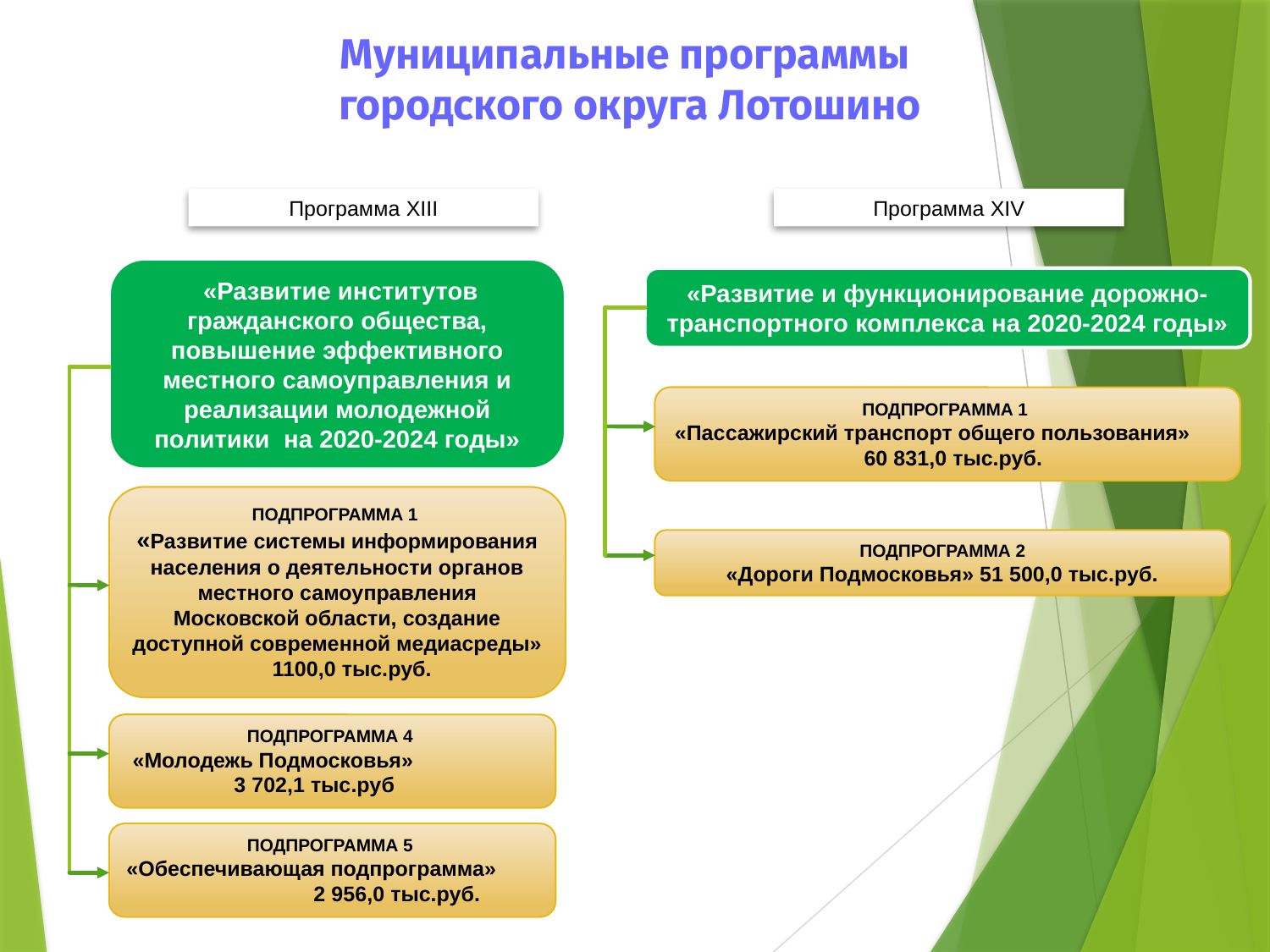

# Муниципальные программы городского округа Лотошино
Программа XIII
Программа XIV
 «Развитие институтов гражданского общества, повышение эффективного местного самоуправления и реализации молодежной политики  на 2020-2024 годы»
«Развитие и функционирование дорожно-транспортного комплекса на 2020-2024 годы»
ПОДПРОГРАММА 1
«Пассажирский транспорт общего пользования»        60 831,0 тыс.руб.
ПОДПРОГРАММА 1
«Развитие системы информирования населения о деятельности органов местного самоуправления Московской области, создание доступной современной медиасреды»      1100,0 тыс.руб.
ПОДПРОГРАММА 2
«Дороги Подмосковья» 51 500,0 тыс.руб.
ПОДПРОГРАММА 4
«Молодежь Подмосковья»                     3 702,1 тыс.руб
ПОДПРОГРАММА 5
«Обеспечивающая подпрограмма»                              2 956,0 тыс.руб.